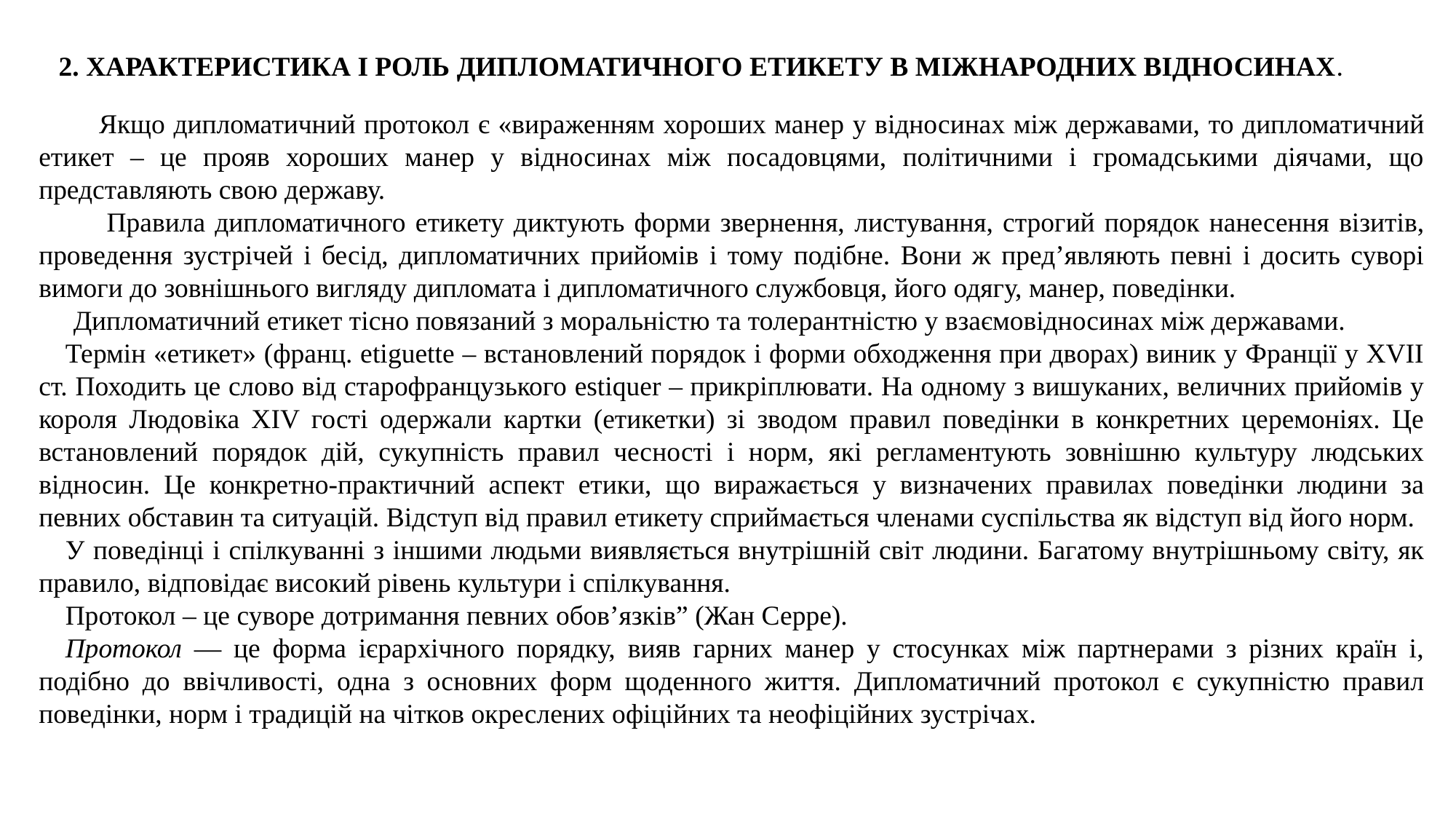

2. ХАРАКТЕРИСТИКА І РОЛЬ ДИПЛОМАТИЧНОГО ЕТИКЕТУ В МІЖНАРОДНИХ ВІДНОСИНАХ.
       Якщо дипломатичний протокол є «вираженням хороших манер у відносинах між державами, то дипломатичний етикет – це прояв хороших манер у відносинах між посадовцями, політичними і громадськими діячами, що представляють свою державу.
       Правила дипломатичного етикету диктують форми звернення, листування, строгий порядок нанесення візитів, проведення зустрічей і бесід, дипломатичних прийомів і тому подібне. Вони ж пред’являють певні і досить суворі вимоги до зовнішнього вигляду дипломата і дипломатичного службовця, його одягу, манер, поведінки.
     Дипломатичний етикет тісно повязаний з моральністю та толерантністю у взаємовідносинах між державами.
Термін «етикет» (франц. etiguette – встановлений порядок і форми обходження при дворах) виник у Франції у XVII ст. Походить це слово від старофранцузького estiquer – прикріплювати. На одному з вишуканих, величних прийомів у короля Людовіка XIV гості одержали картки (етикетки) зі зводом правил поведінки в конкретних церемоніях. Це встановлений порядок дій, сукупність правил чесності і норм, які регламентують зовнішню культуру людських відносин. Це конкретно-практичний аспект етики, що виражається у визначених правилах поведінки людини за певних обставин та ситуацій. Відступ від правил етикету сприймається членами суспільства як відступ від його норм.
У поведінці і спілкуванні з іншими людьми виявляється внутрішній світ людини. Багатому внутрішньому світу, як правило, відповідає високий рівень культури і спілкування.
Протокол – це суворе дотримання певних обов’язків” (Жан Серре).
Протокол — це форма ієрархічного порядку, вияв гарних манер у стосунках між партнерами з різних країн і, подібно до ввічливості, одна з основних форм щоденного життя. Дипломатичний протокол є сукупністю правил поведінки, норм і традицій на чітков окреслених офіційних та неофіційних зустрічах.